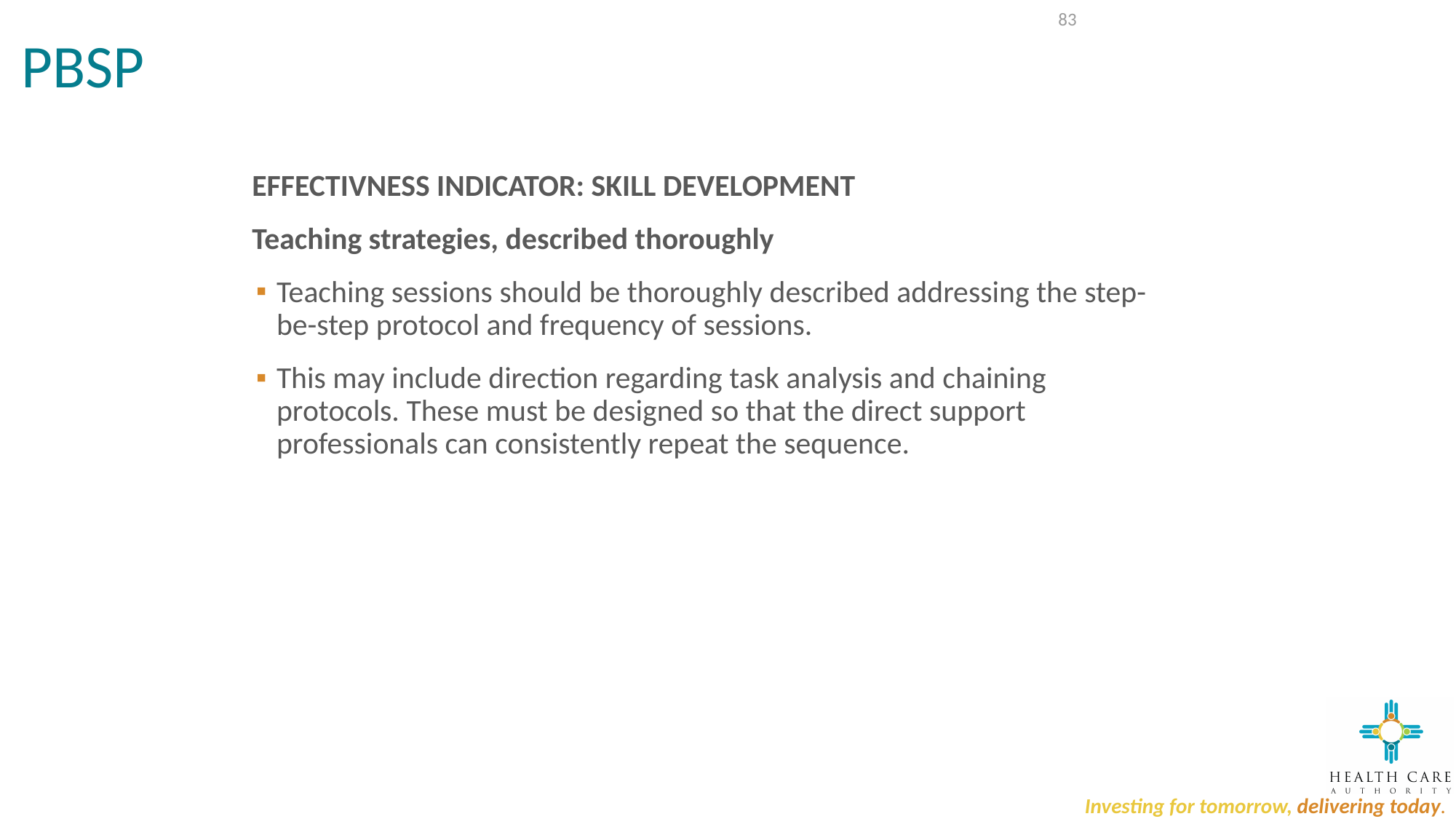

# PBSP
83
EFFECTIVNESS INDICATOR: SKILL DEVELOPMENT
Teaching strategies, described thoroughly
Teaching sessions should be thoroughly described addressing the step-be-step protocol and frequency of sessions.
This may include direction regarding task analysis and chaining protocols. These must be designed so that the direct support professionals can consistently repeat the sequence.